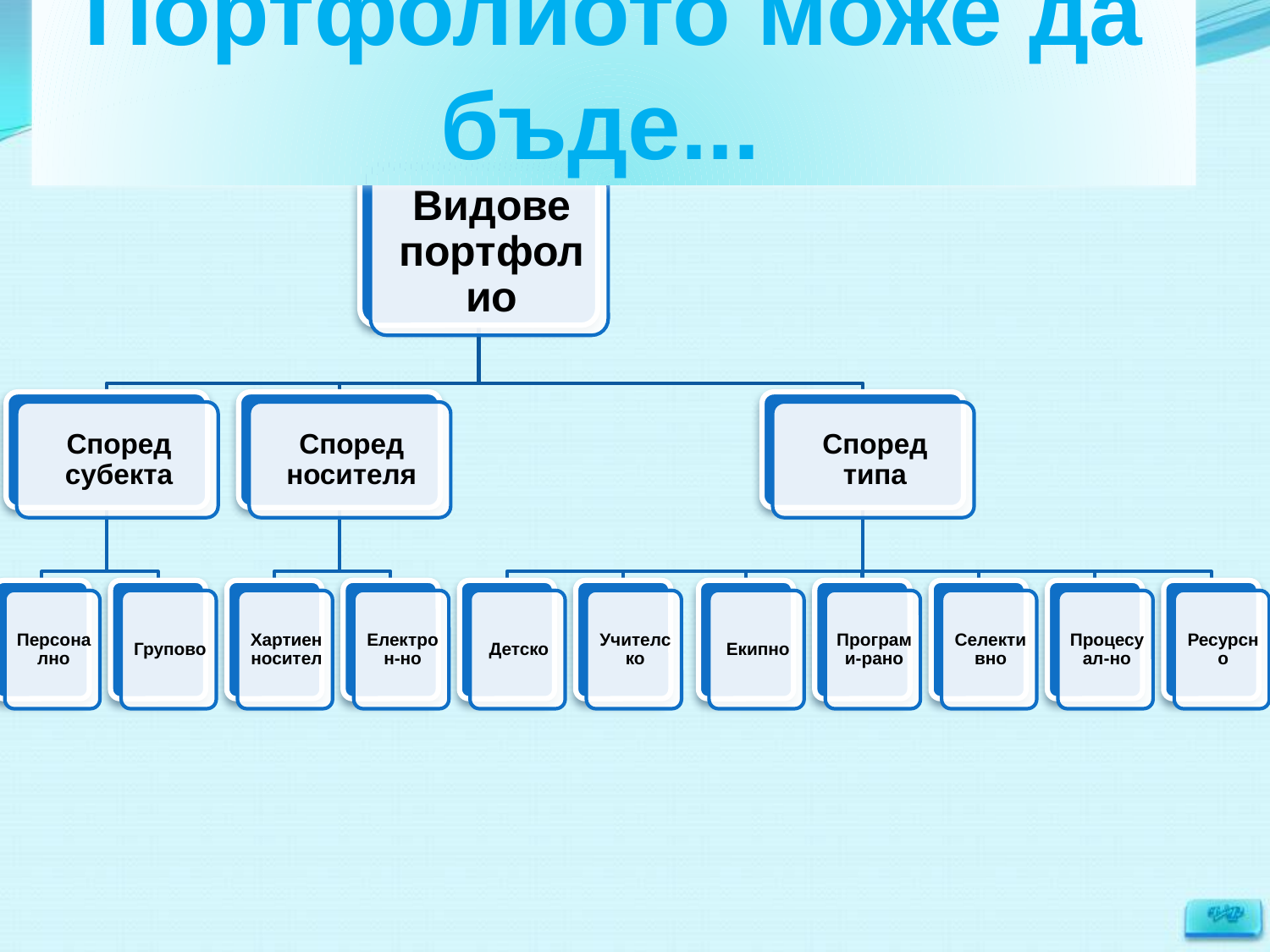

Видове портфолио
Според субекта
Персонално
Групово
Според носителя
Хартиен носител
Електрон-но
Според типа
Детско
Учителско
Екипно
Програми-рано
Селективно
Процесуал-но
Ресурсно
Портфолиото може да бъде...